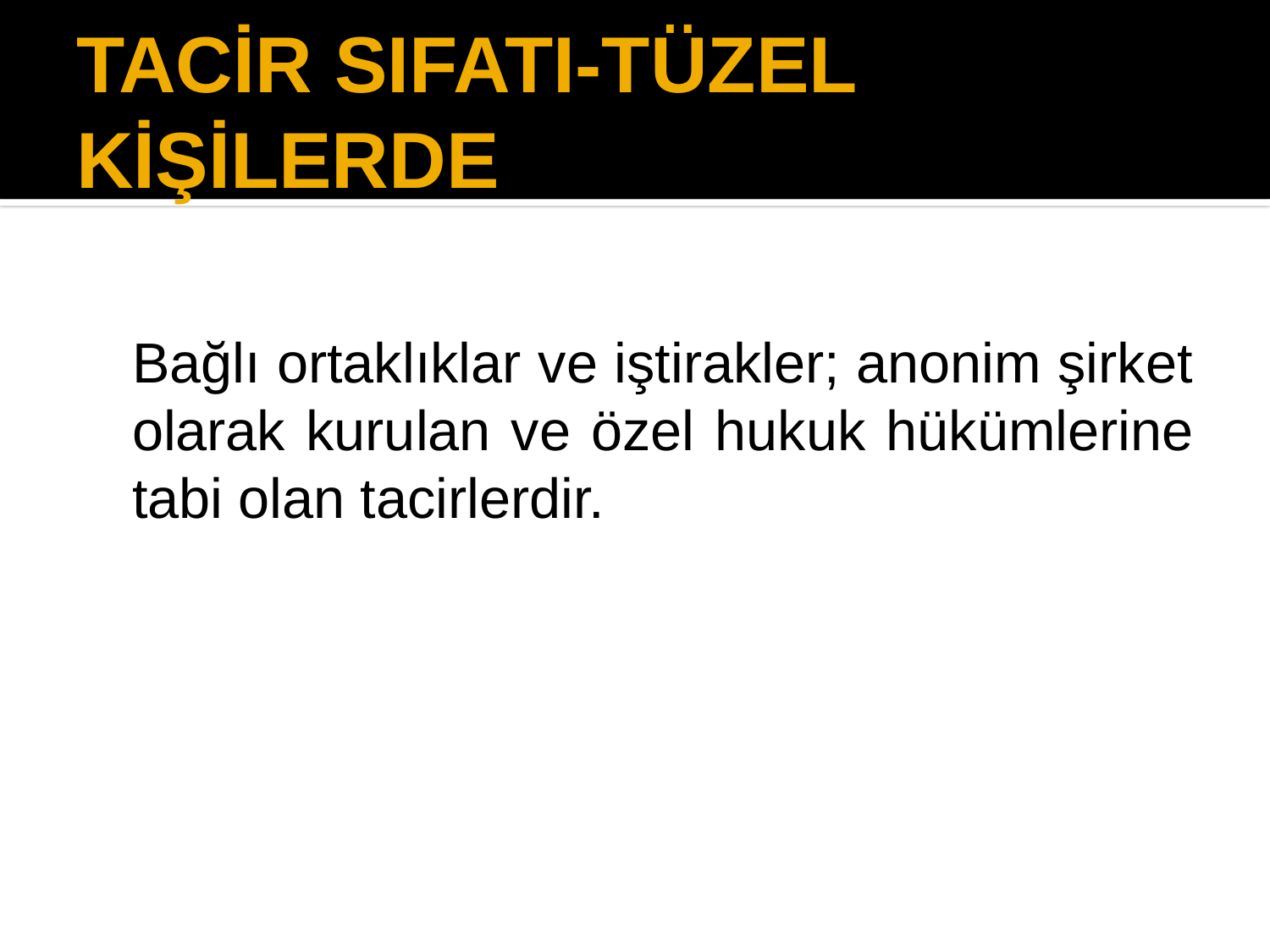

# TACİR SIFATI-TÜZEL KİŞİLERDE

	Bağlı ortaklıklar ve iştirakler; anonim şirket olarak kurulan ve özel hukuk hükümlerine tabi olan tacirlerdir.